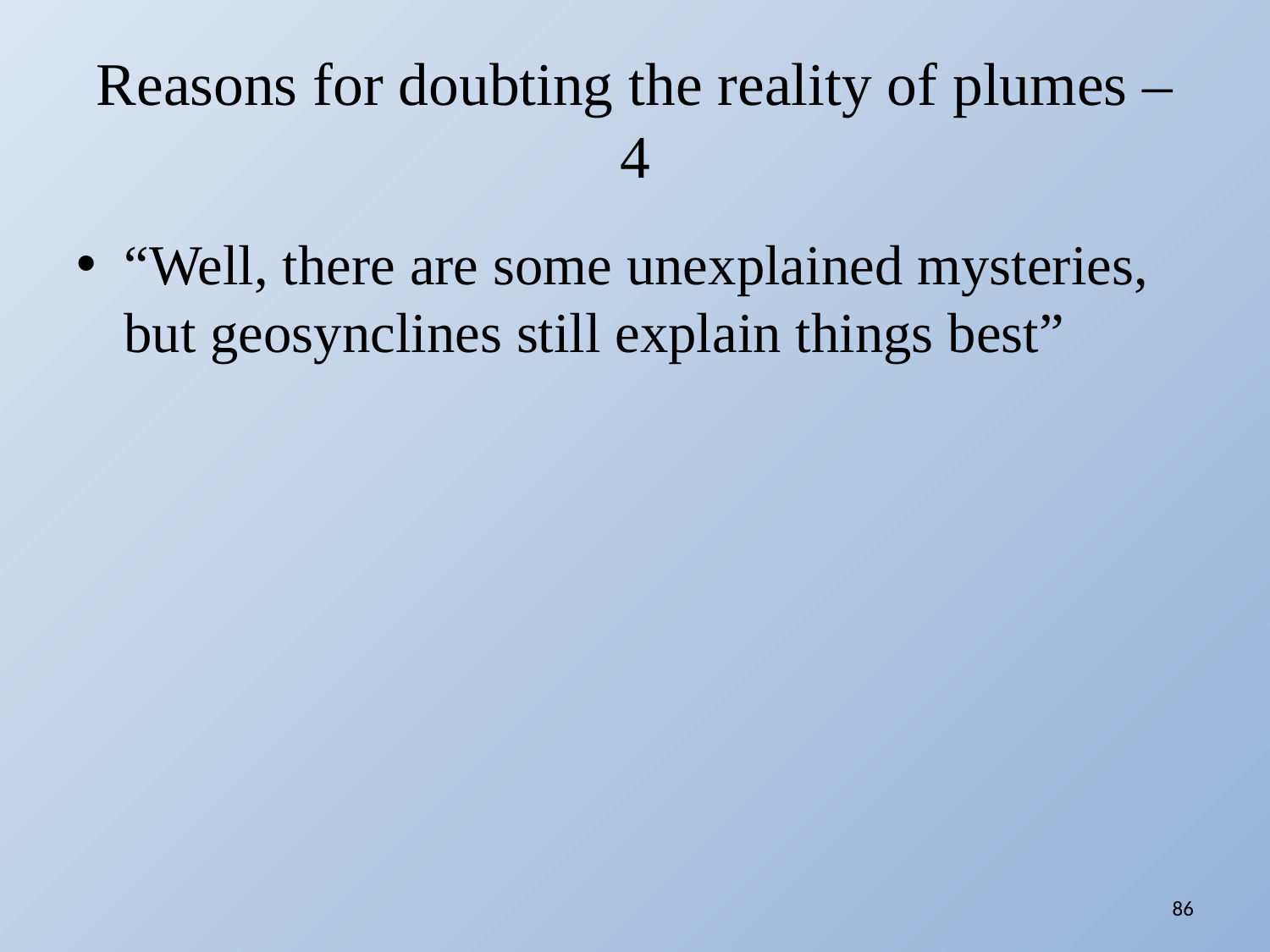

# Reasons for doubting the reality of plumes – 4

“Well, there are some unexplained mysteries, but geosynclines still explain things best”
86